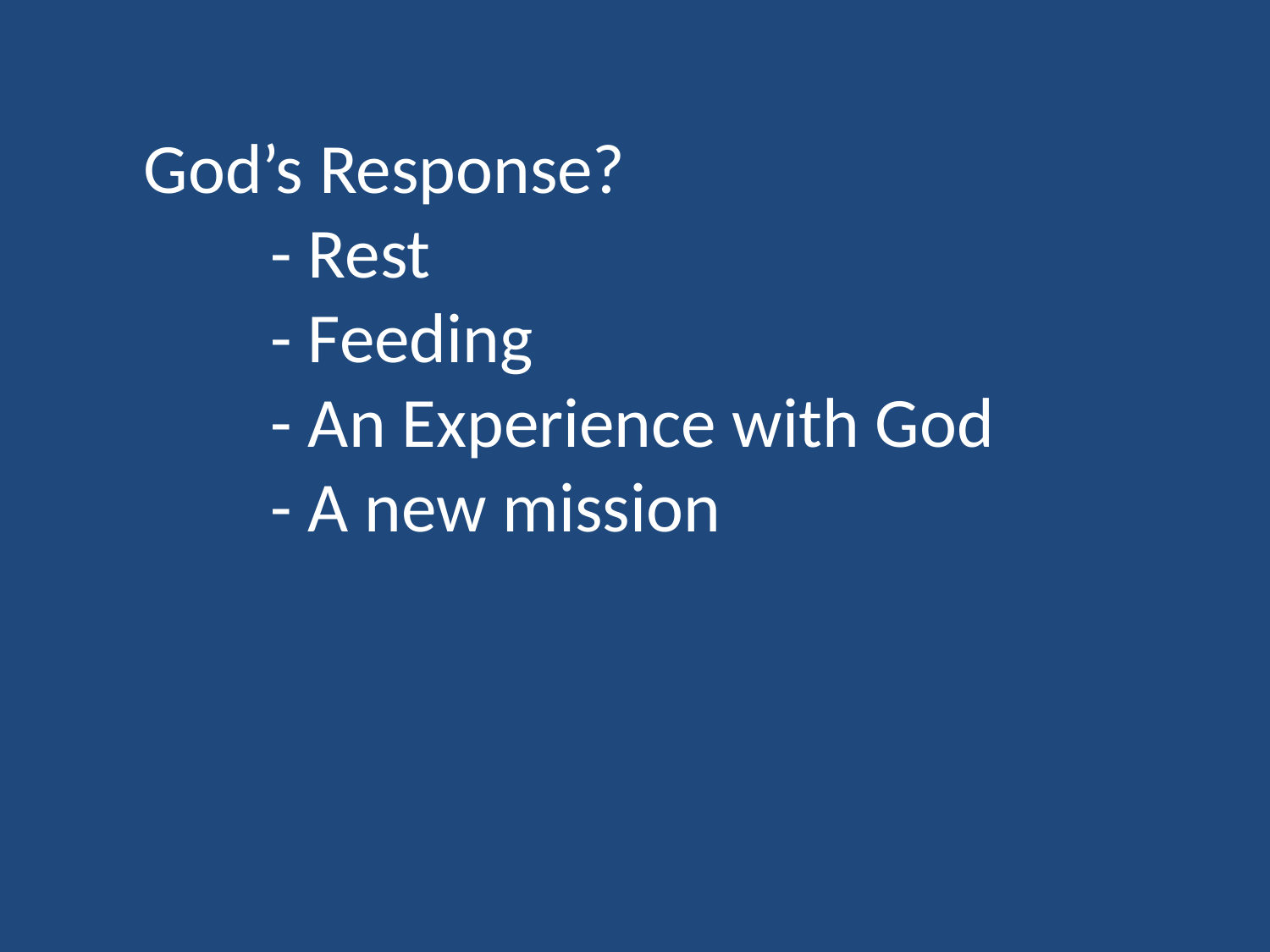

God’s Response?
	- Rest
	- Feeding
	- An Experience with God
	- A new mission